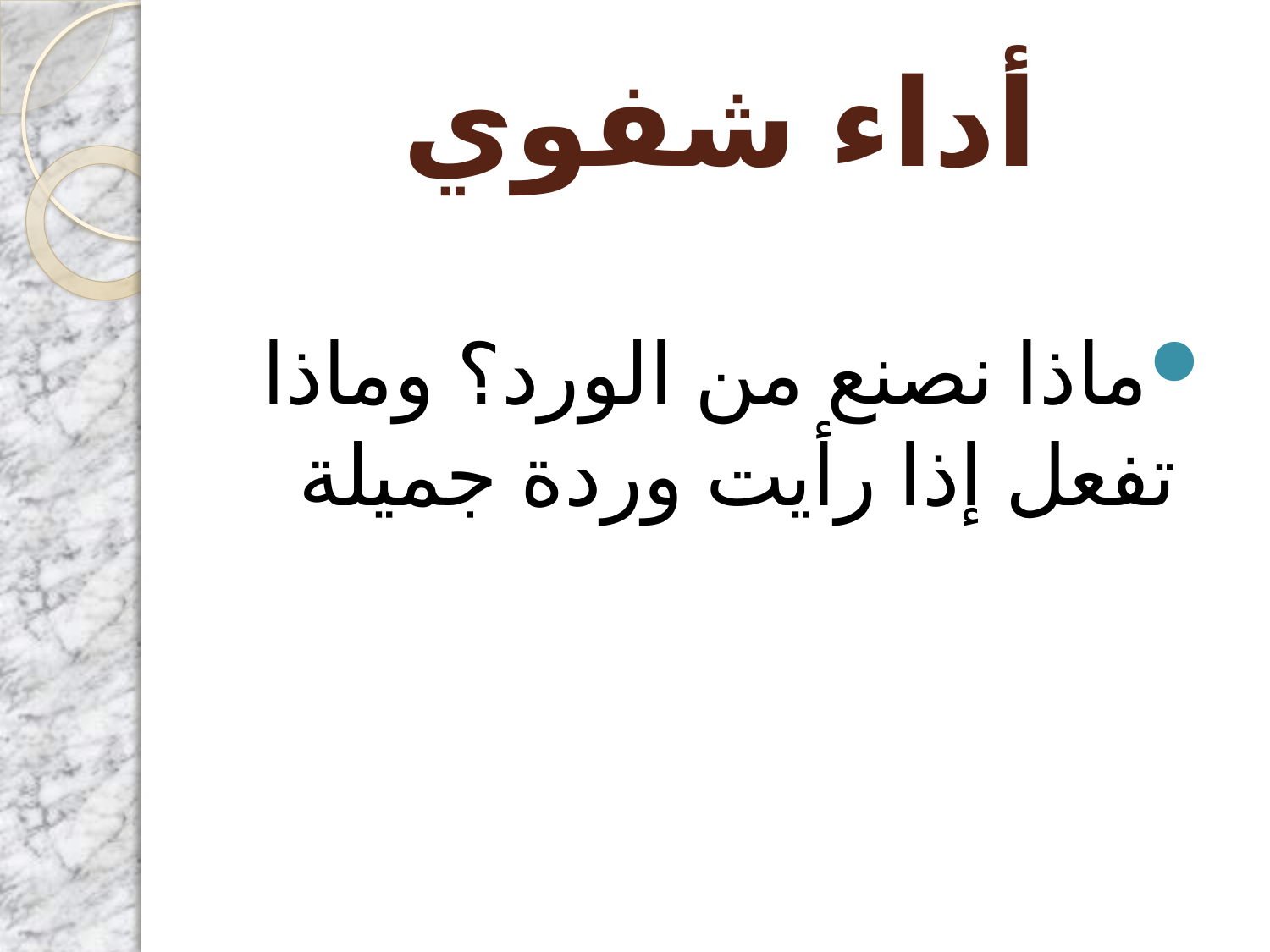

# أداء شفوي

ماذا نصنع من الورد؟ وماذا تفعل إذا رأيت وردة جميلة